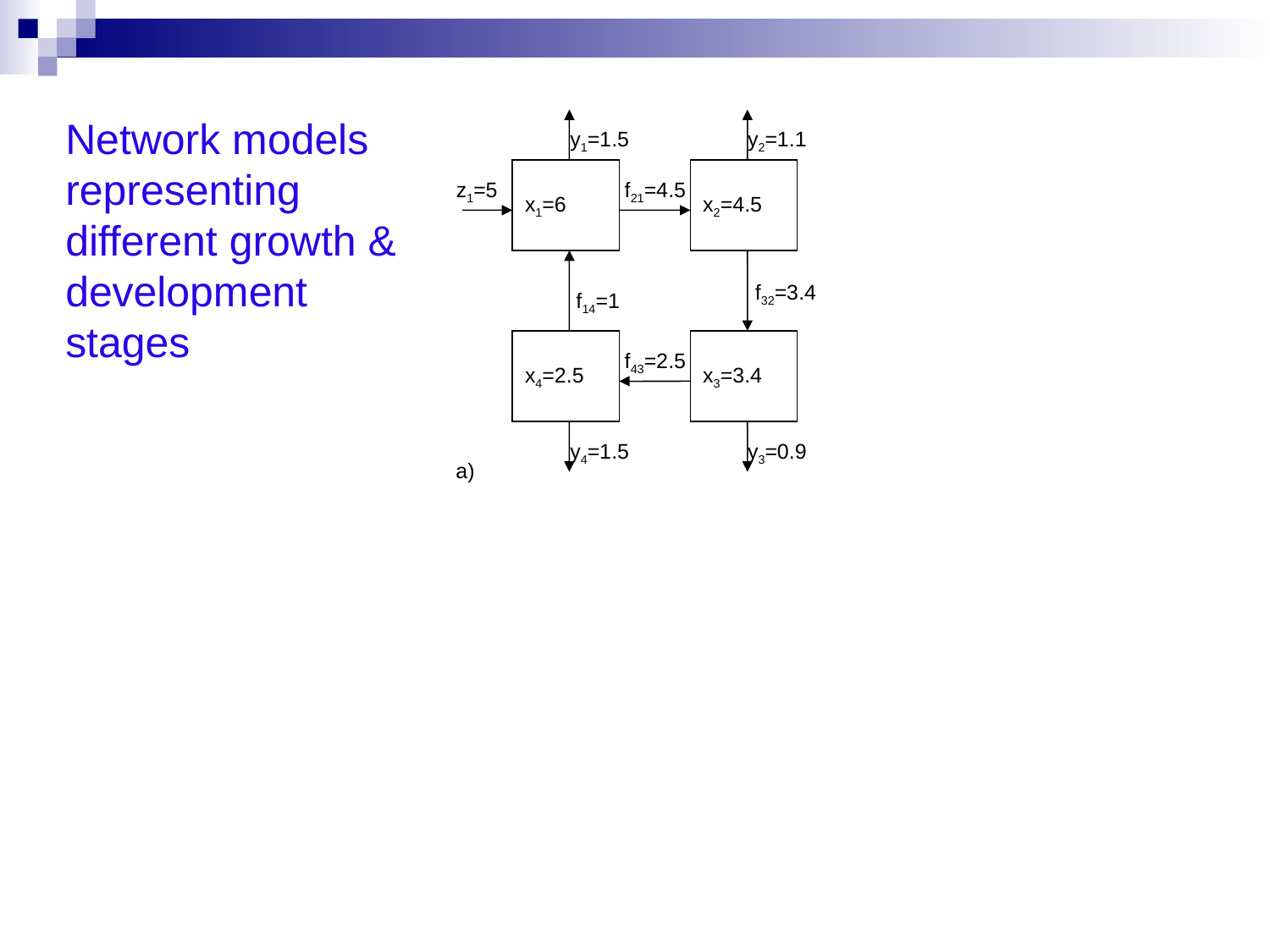

Network models representing different growth & development stages

y1=1.5
y2=1.1
x1=6
x2=4.5
z1=5
f21=4.5

f32=3.4
f14=1
x4=2.5
x3=3.4
f43=2.5

y4=1.5
y3=0.9
a)

y1=3
y2=2.2
x1=12
x2=9
z1=10
f21=9

f32=6.8
f14=2
x4=5
x3=6.8
f43=5

y4=3
y3=0.9
b)

y1=3.6
y2=2.6
x1=14.2
x2=10.6
z1=10
f21=10.6

f13=3
f32=8
f14=1.2
x4=3
x3=8
f43=3

y4=1.8
y3=2
c)

y1=2.1
y2=3.6
x1=16.7
x2=14.6
z1=10
f21=14.6

f13=4.8
f32=11
f14=1.9
x4=4.8
x3=11
f43=4.8

y4=2.9
y3=1.4
d)